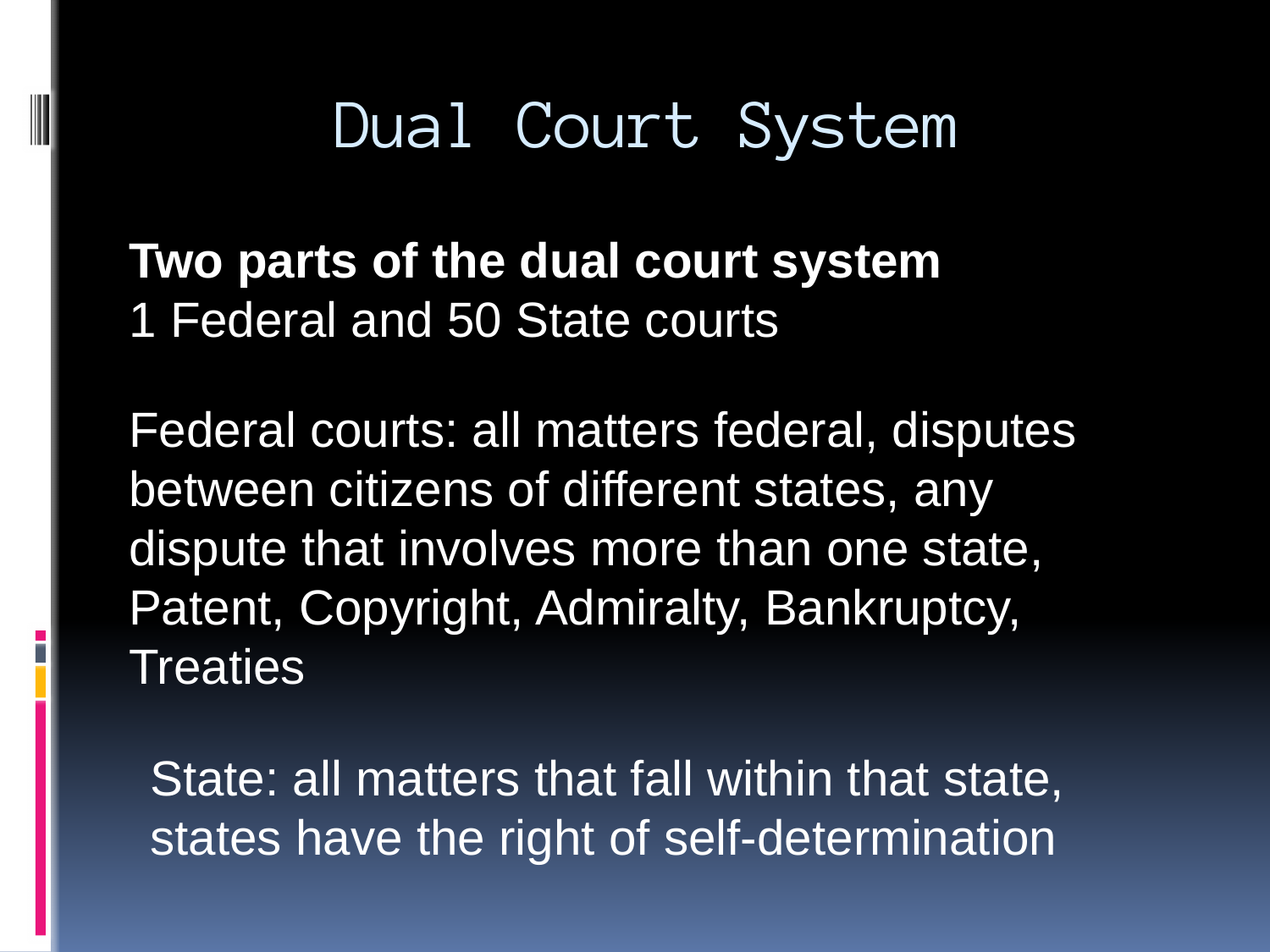

# Dual Court System
Two parts of the dual court system
1 Federal and 50 State courts
Federal courts: all matters federal, disputes between citizens of different states, any dispute that involves more than one state, Patent, Copyright, Admiralty, Bankruptcy, Treaties
State: all matters that fall within that state, states have the right of self-determination